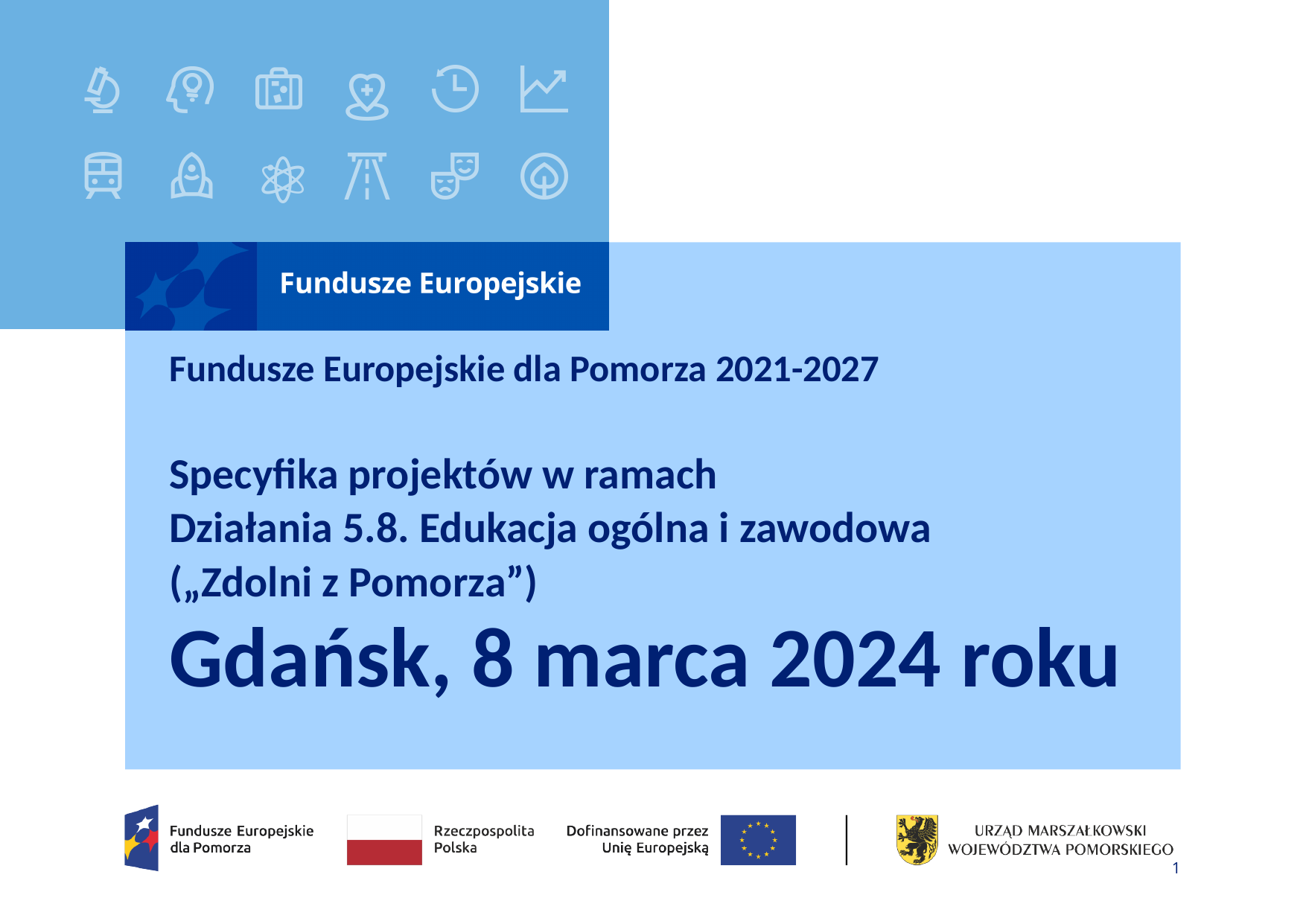

# Fundusze Europejskie dla Pomorza 2021-2027 Specyfika projektów w ramach Działania 5.8. Edukacja ogólna i zawodowa („Zdolni z Pomorza”)
Gdańsk, 8 marca 2024 roku

1